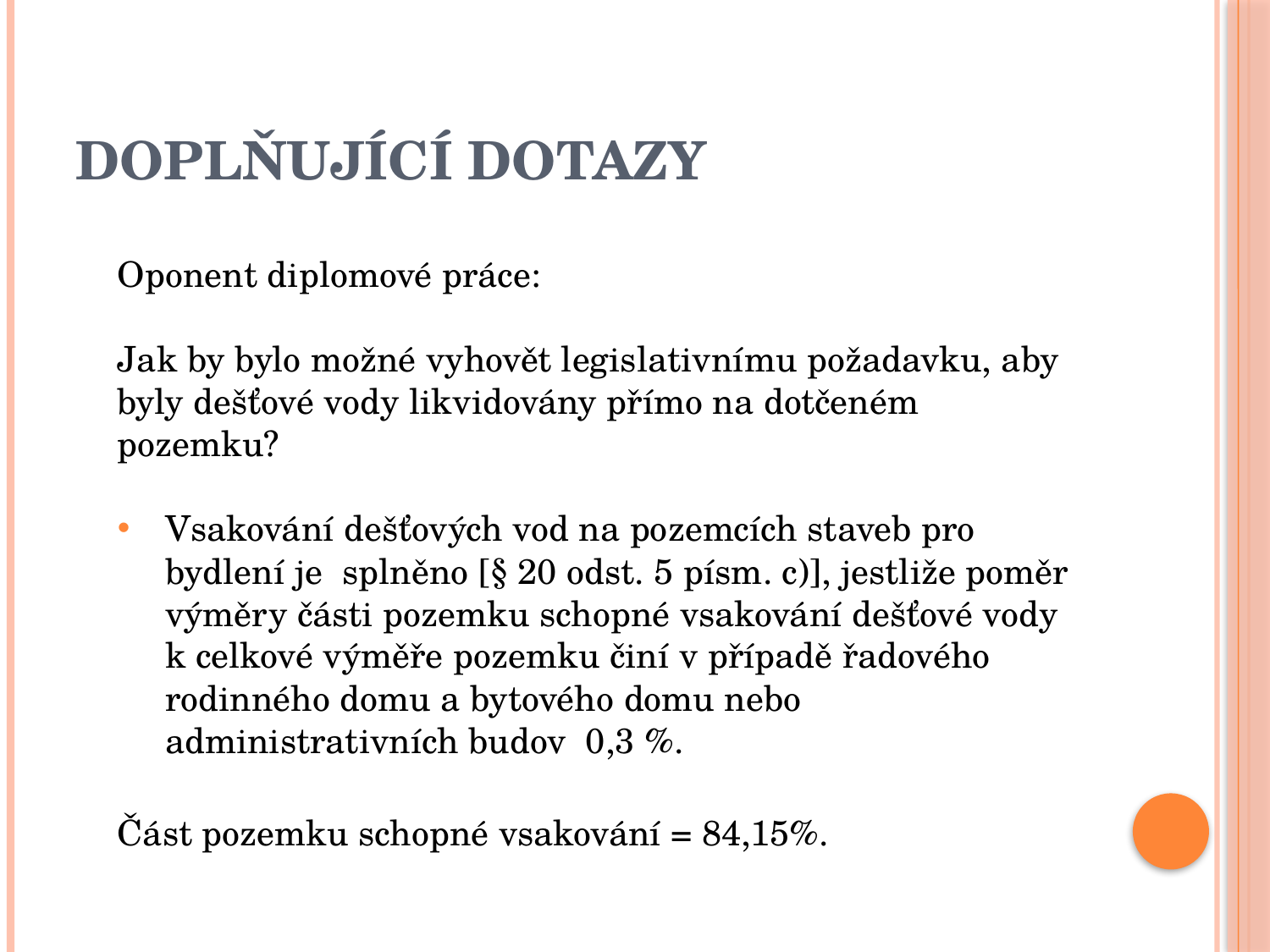

# Doplňující dotazy
Oponent diplomové práce:

Jak by bylo možné vyhovět legislativnímu požadavku, aby byly dešťové vody likvidovány přímo na dotčeném pozemku?

Vsakování dešťových vod na pozemcích staveb pro bydlení je  splněno [§ 20 odst. 5 písm. c)], jestliže poměr výměry části pozemku schopné vsakování dešťové vody k celkové výměře pozemku činí v případě řadového rodinného domu a bytového domu nebo administrativních budov  0,3 %.

Část pozemku schopné vsakování = 84,15%.